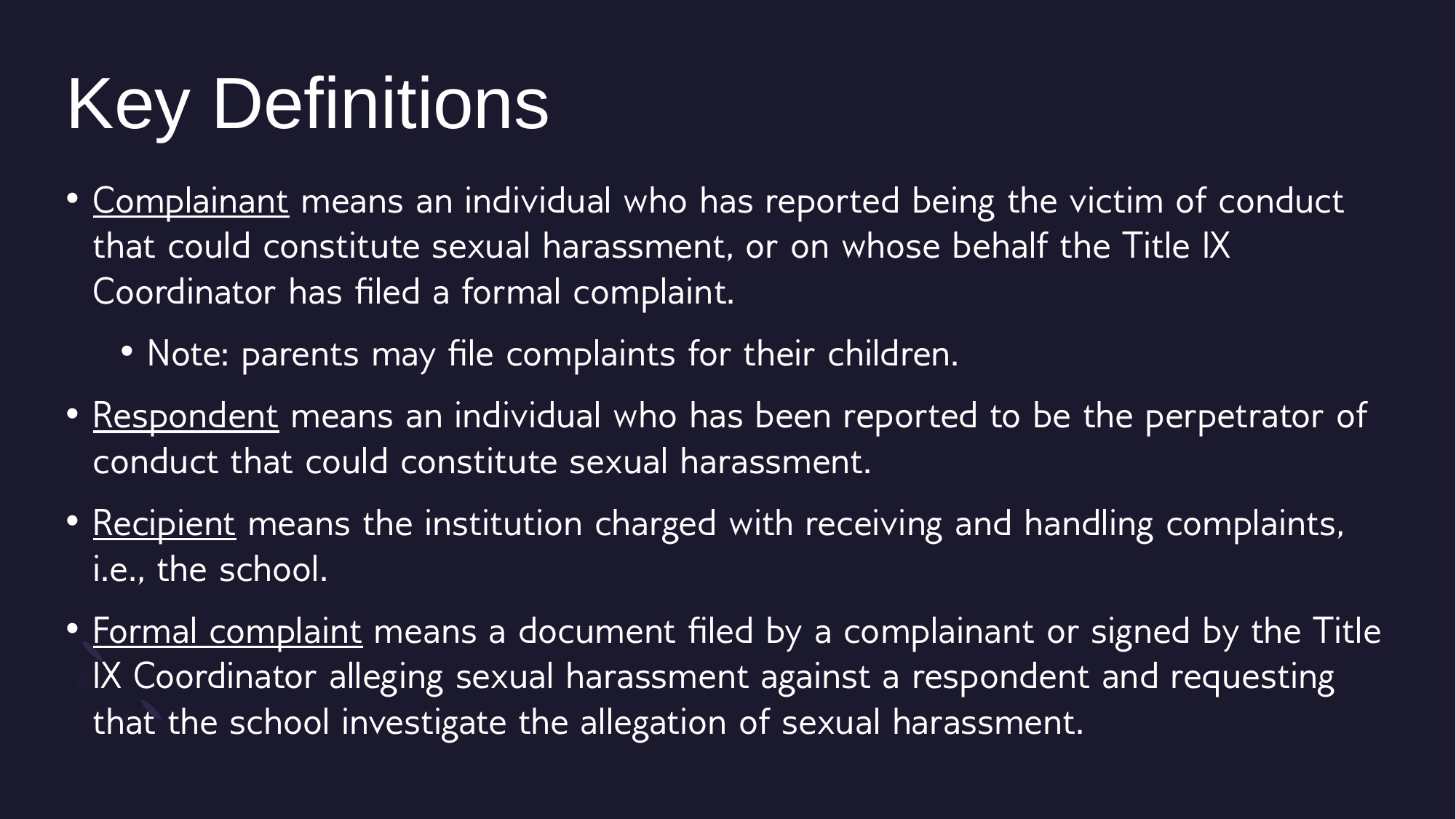

# Key Definitions
Complainant means an individual who has reported being the victim of conduct that could constitute sexual harassment, or on whose behalf the Title IX Coordinator has filed a formal complaint.
Note: parents may file complaints for their children.
Respondent means an individual who has been reported to be the perpetrator of conduct that could constitute sexual harassment.
Recipient means the institution charged with receiving and handling complaints, i.e., the school.
Formal complaint means a document filed by a complainant or signed by the Title IX Coordinator alleging sexual harassment against a respondent and requesting that the school investigate the allegation of sexual harassment.